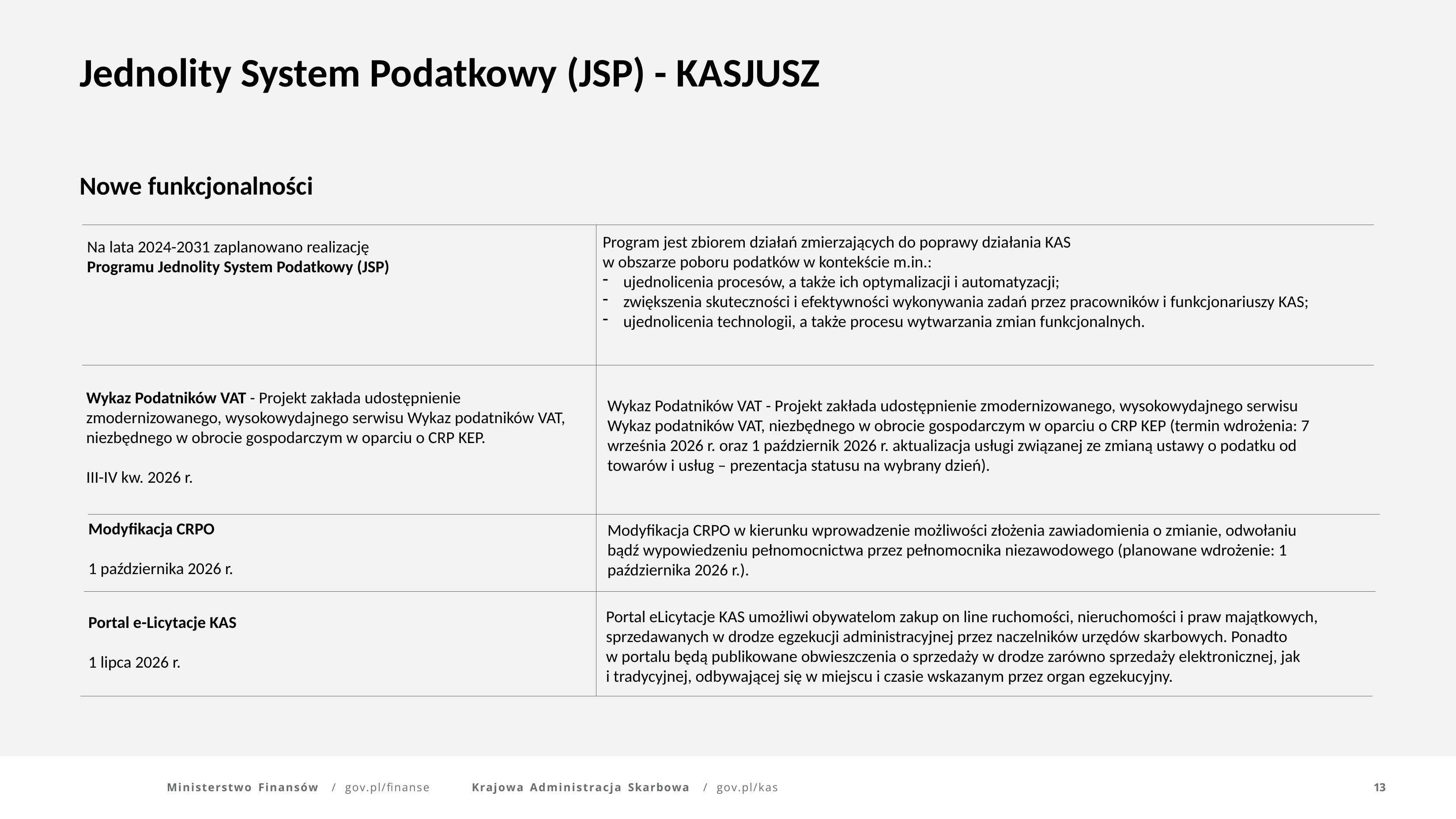

Jednolity System Podatkowy (JSP) - KASJUSZ
Nowe funkcjonalności

Program jest zbiorem działań zmierzających do poprawy działania KAS
w obszarze poboru podatków w kontekście m.in.:
ujednolicenia procesów, a także ich optymalizacji i automatyzacji;
zwiększenia skuteczności i efektywności wykonywania zadań przez pracowników i funkcjonariuszy KAS;
ujednolicenia technologii, a także procesu wytwarzania zmian funkcjonalnych.

Na lata 2024-2031 zaplanowano realizację
Programu Jednolity System Podatkowy (JSP)

Wykaz Podatników VAT - Projekt zakłada udostępnienie zmodernizowanego, wysokowydajnego serwisu Wykaz podatników VAT, niezbędnego w obrocie gospodarczym w oparciu o CRP KEP.

III-IV kw. 2026 r.
Wykaz Podatników VAT - Projekt zakłada udostępnienie zmodernizowanego, wysokowydajnego serwisu Wykaz podatników VAT, niezbędnego w obrocie gospodarczym w oparciu o CRP KEP (termin wdrożenia: 7 września 2026 r. oraz 1 październik 2026 r. aktualizacja usługi związanej ze zmianą ustawy o podatku od towarów i usług – prezentacja statusu na wybrany dzień).

Modyfikacja CRPO

1 października 2026 r.
Modyfikacja CRPO w kierunku wprowadzenie możliwości złożenia zawiadomienia o zmianie, odwołaniu bądź wypowiedzeniu pełnomocnictwa przez pełnomocnika niezawodowego (planowane wdrożenie: 1 października 2026 r.).

Portal eLicytacje KAS umożliwi obywatelom zakup on line ruchomości, nieruchomości i praw majątkowych, sprzedawanych w drodze egzekucji administracyjnej przez naczelników urzędów skarbowych. Ponadto
w portalu będą publikowane obwieszczenia o sprzedaży w drodze zarówno sprzedaży elektronicznej, jak
i tradycyjnej, odbywającej się w miejscu i czasie wskazanym przez organ egzekucyjny.
Portal e-Licytacje KAS

1 lipca 2026 r.

Ministerstwo Finansów	/	gov.pl/finanse
Krajowa Administracja Skarbowa	/	gov.pl/kas
13